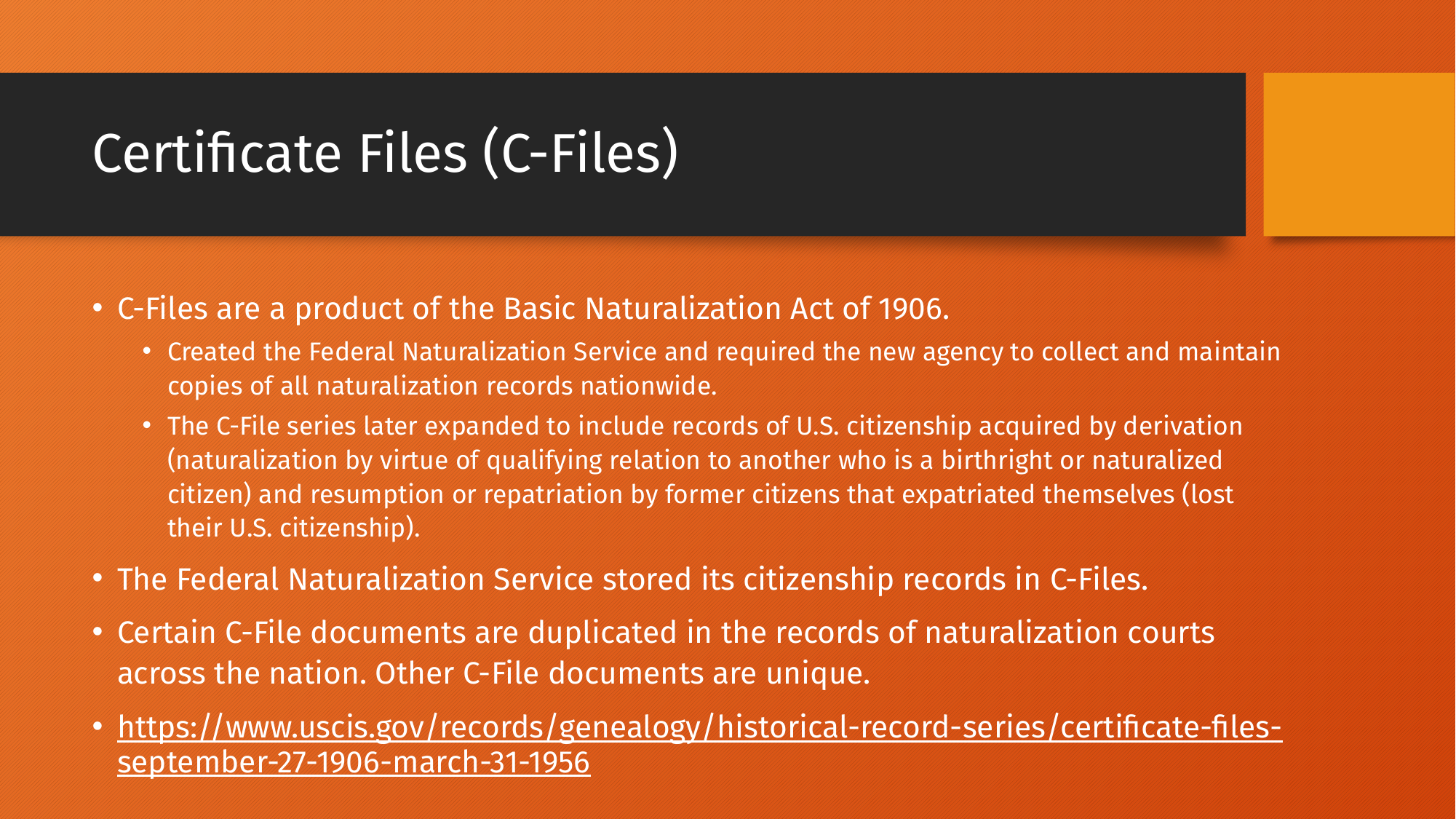

# Certificate Files (C-Files)
C-Files are a product of the Basic Naturalization Act of 1906.
Created the Federal Naturalization Service and required the new agency to collect and maintain copies of all naturalization records nationwide.
The C-File series later expanded to include records of U.S. citizenship acquired by derivation (naturalization by virtue of qualifying relation to another who is a birthright or naturalized citizen) and resumption or repatriation by former citizens that expatriated themselves (lost their U.S. citizenship).
The Federal Naturalization Service stored its citizenship records in C-Files.
Certain C-File documents are duplicated in the records of naturalization courts across the nation. Other C-File documents are unique.
https://www.uscis.gov/records/genealogy/historical-record-series/certificate-files-september-27-1906-march-31-1956